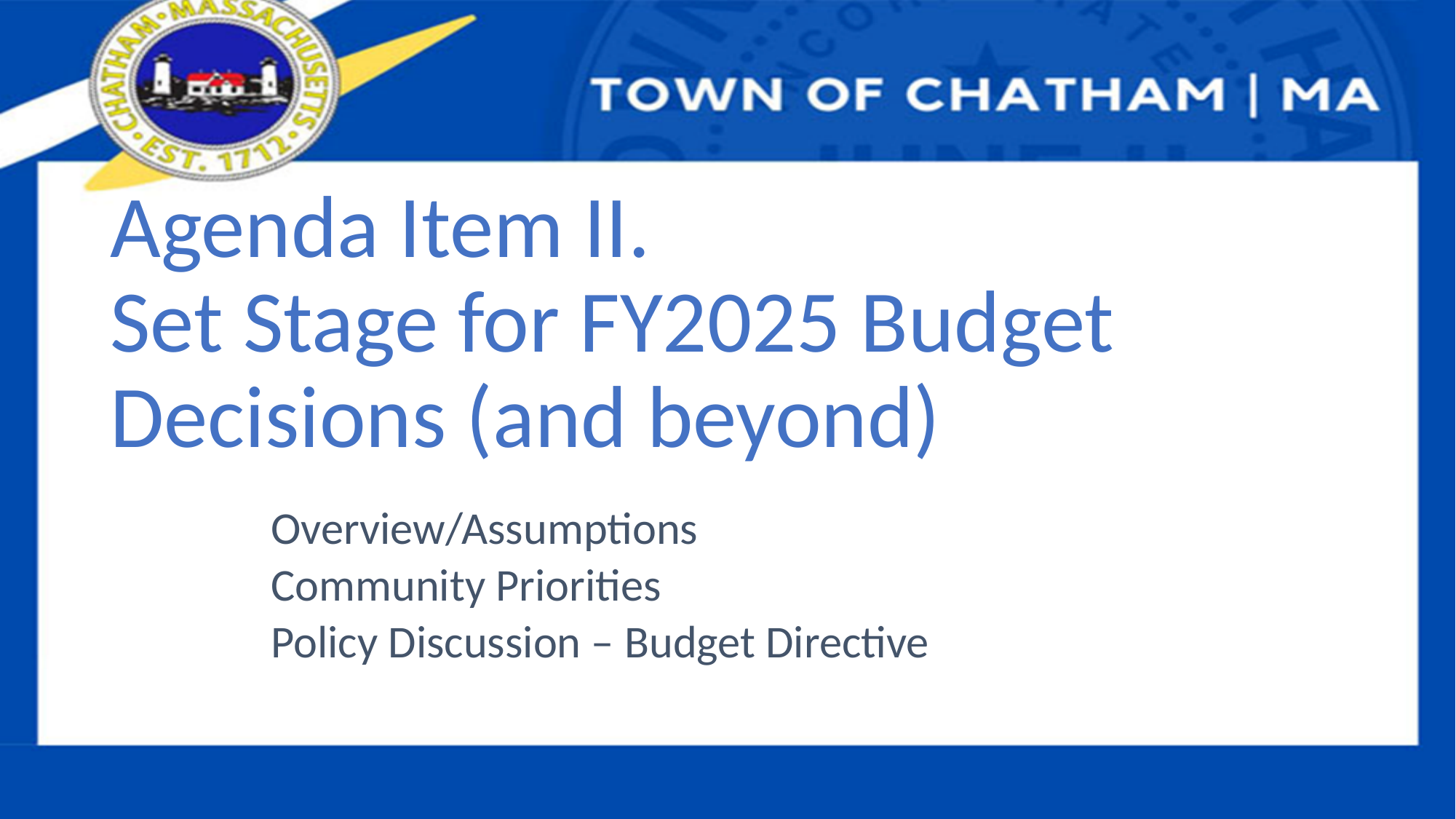

# Agenda Item II. Set Stage for FY2025 Budget Decisions (and beyond)
Overview/Assumptions
Community Priorities
Policy Discussion – Budget Directive